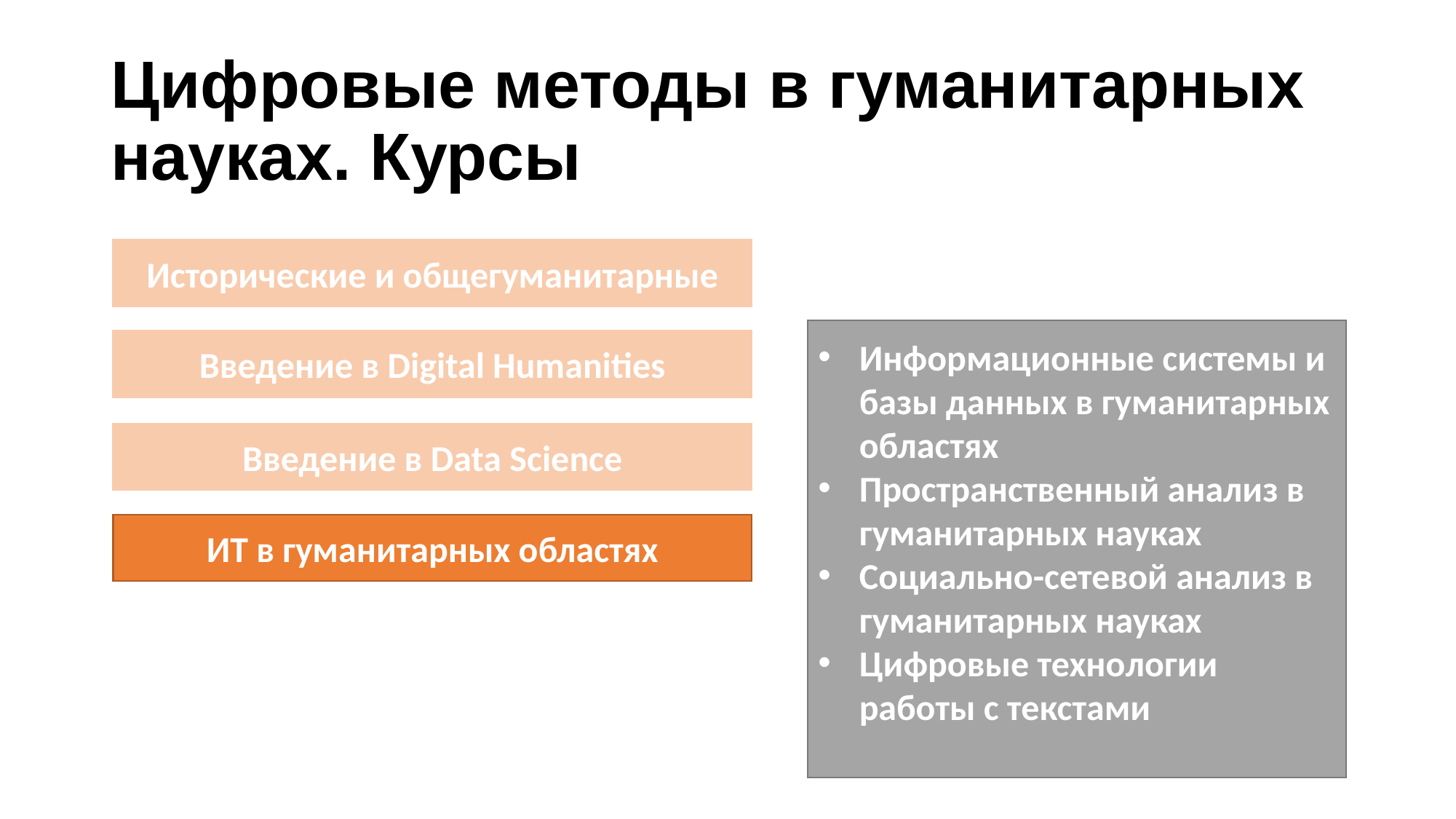

# Цифровые методы в гуманитарных науках. Курсы
Исторические и общегуманитарные
Информационные системы и базы данных в гуманитарных областях
Пространственный анализ в гуманитарных науках
Социально-сетевой анализ в гуманитарных науках
Цифровые технологии работы с текстами

Введение в Digital Humanities
Введение в Data Science
ИТ в гуманитарных областях